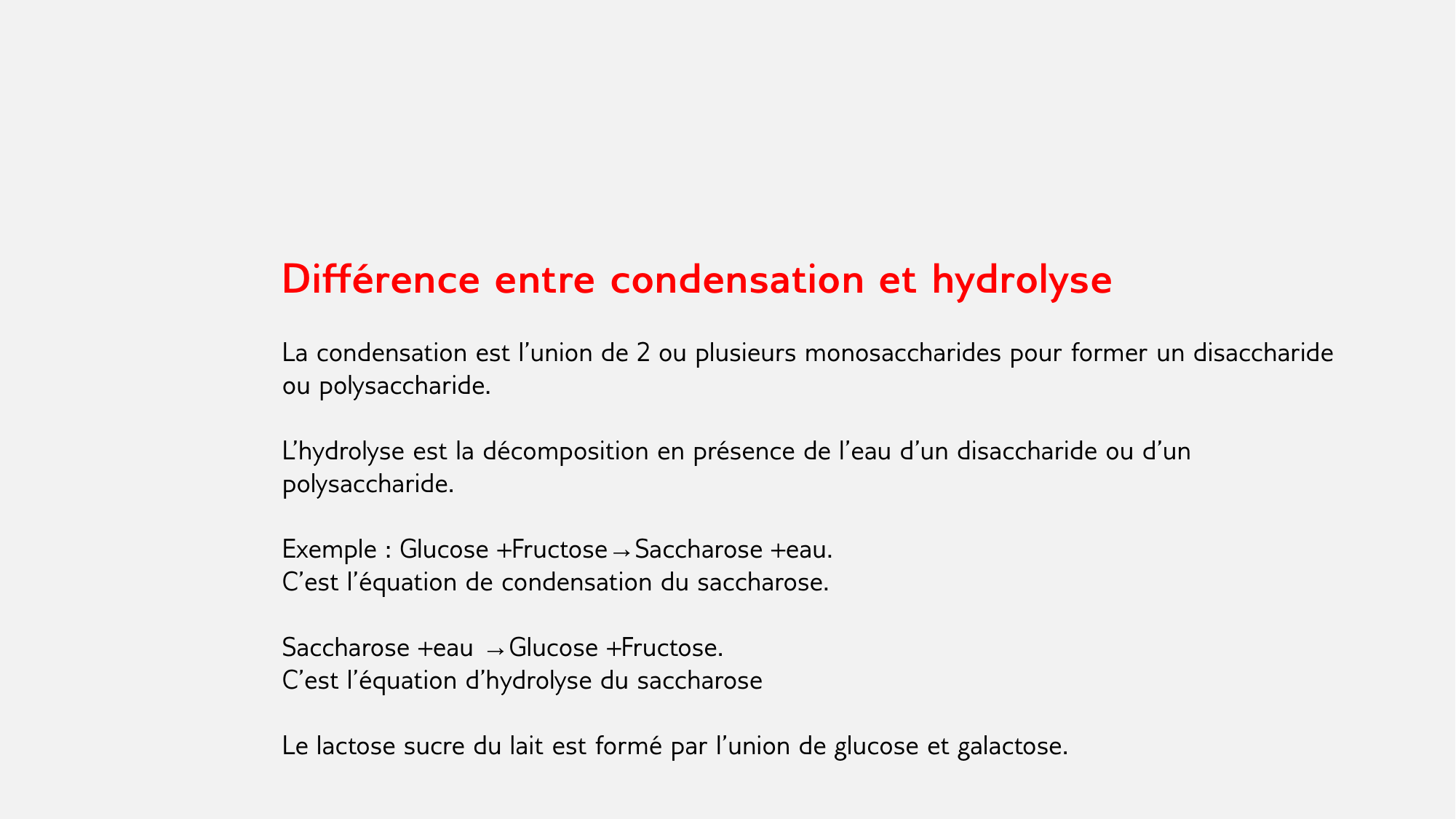

Différence entre condensation et hydrolyse

La condensation est l’union de 2 ou plusieurs monosaccharides pour former un disaccharide ou polysaccharide.

L’hydrolyse est la décomposition en présence de l’eau d’un disaccharide ou d’un polysaccharide.

Exemple : Glucose +Fructose→Saccharose +eau.
C’est l’équation de condensation du saccharose.

Saccharose +eau →Glucose +Fructose.
C’est l’équation d’hydrolyse du saccharose

Le lactose sucre du lait est formé par l’union de glucose et galactose.